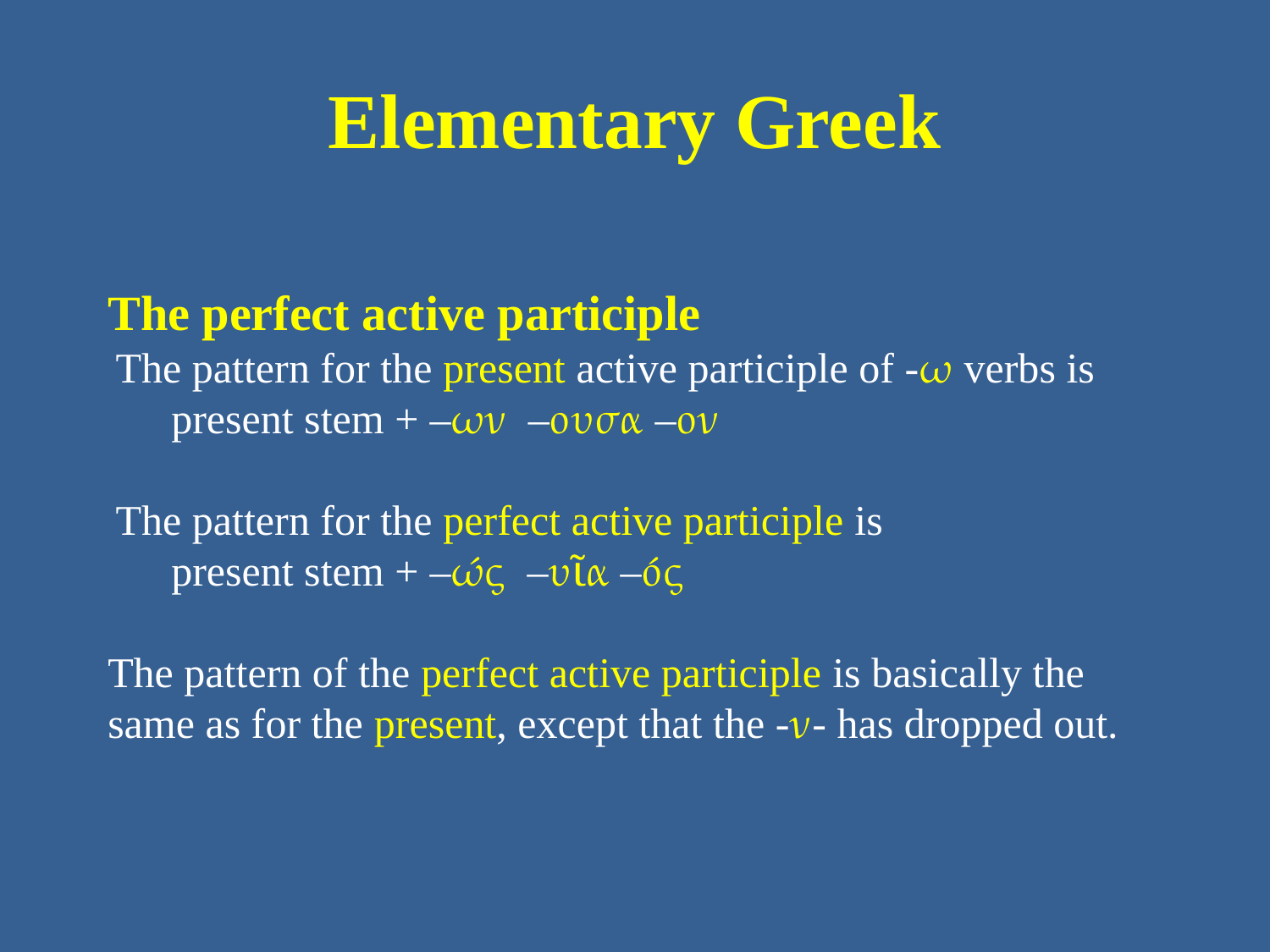

# Elementary Greek
The perfect active participle
The pattern for the present active participle of -ω verbs is
present stem + –ων  –ουσα –ον

The pattern for the perfect active participle is
present stem + –ώς  –υῖα –ός

The pattern of the perfect active participle is basically the same as for the present, except that the -ν- has dropped out.